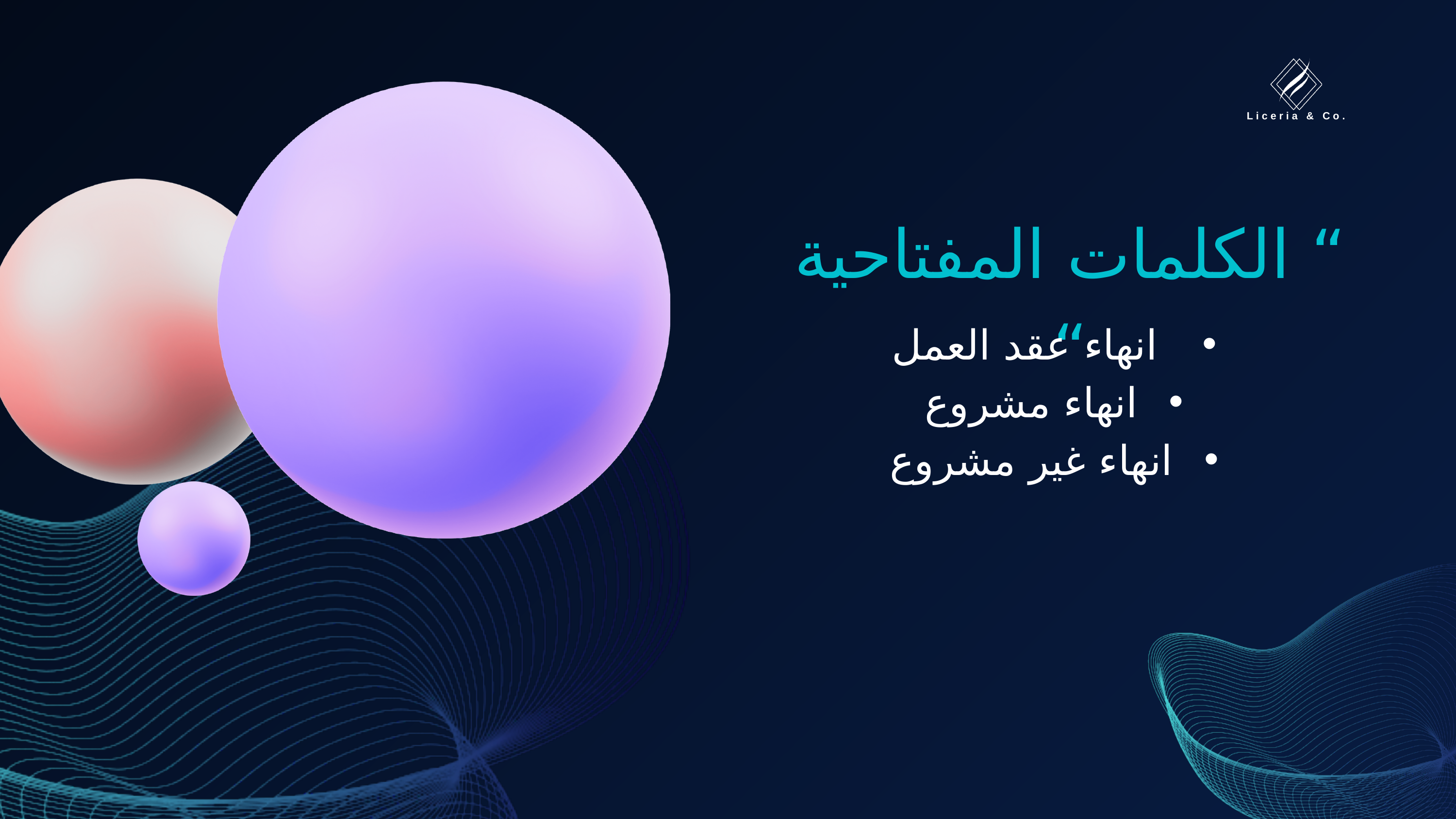

Liceria & Co.

“ الكلمات المفتاحية “
 انهاء عقد العمل
انهاء مشروع
انهاء غير مشروع